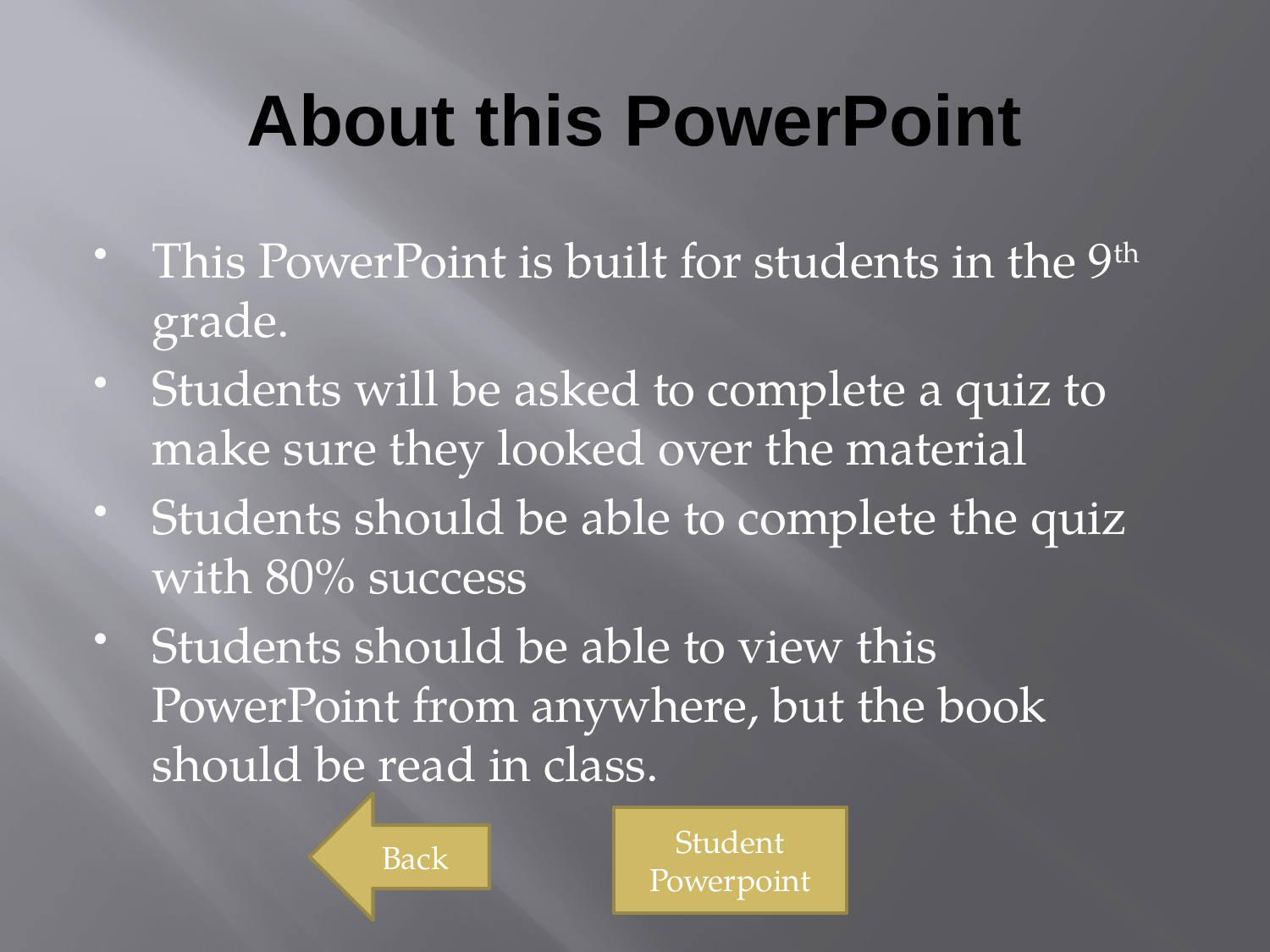

# About this PowerPoint
This PowerPoint is built for students in the 9th grade.
Students will be asked to complete a quiz to make sure they looked over the material
Students should be able to complete the quiz with 80% success
Students should be able to view this PowerPoint from anywhere, but the book should be read in class.
Back
Student Powerpoint